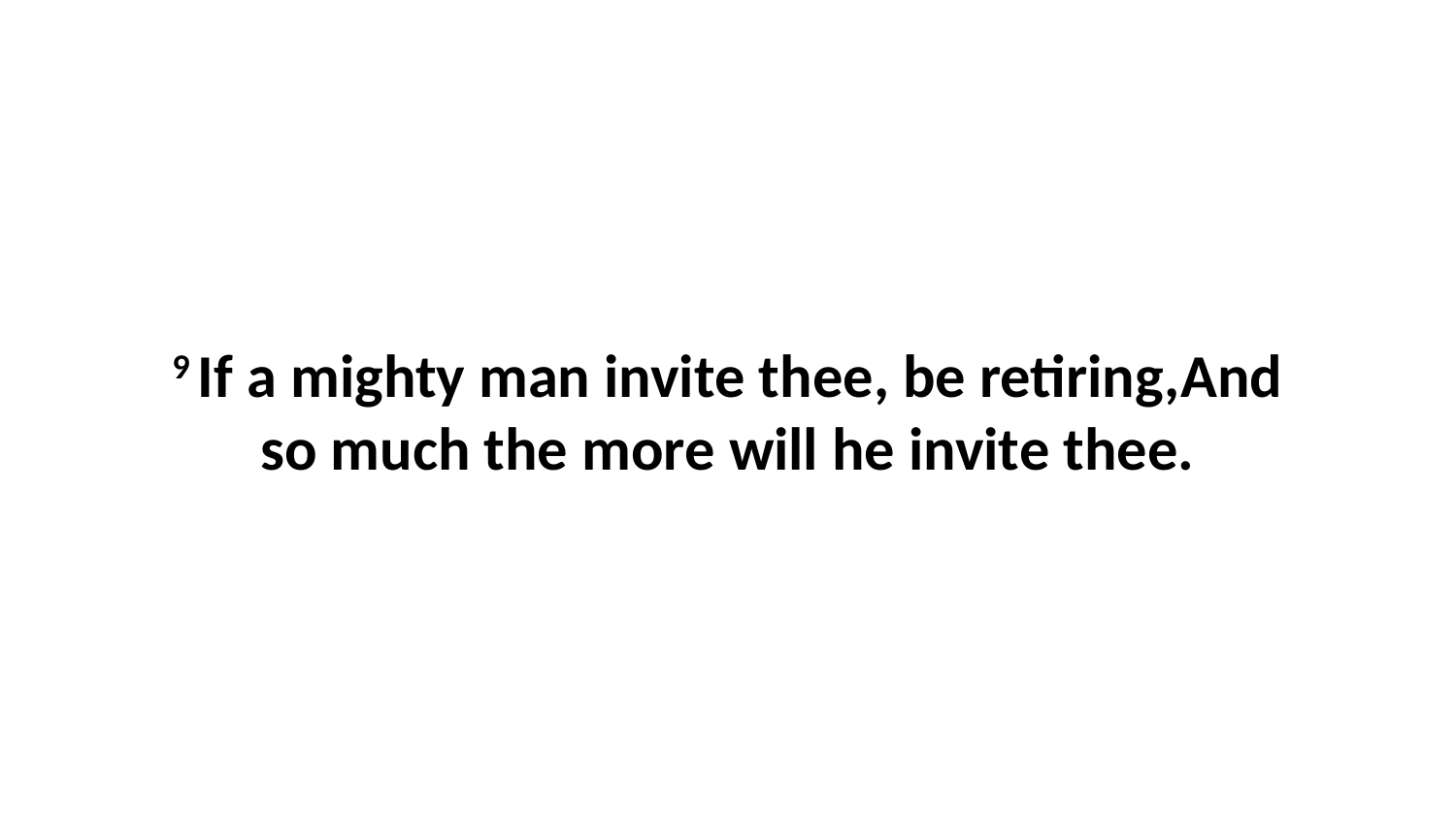

9 If a mighty man invite thee, be retiring,And so much the more will he invite thee.